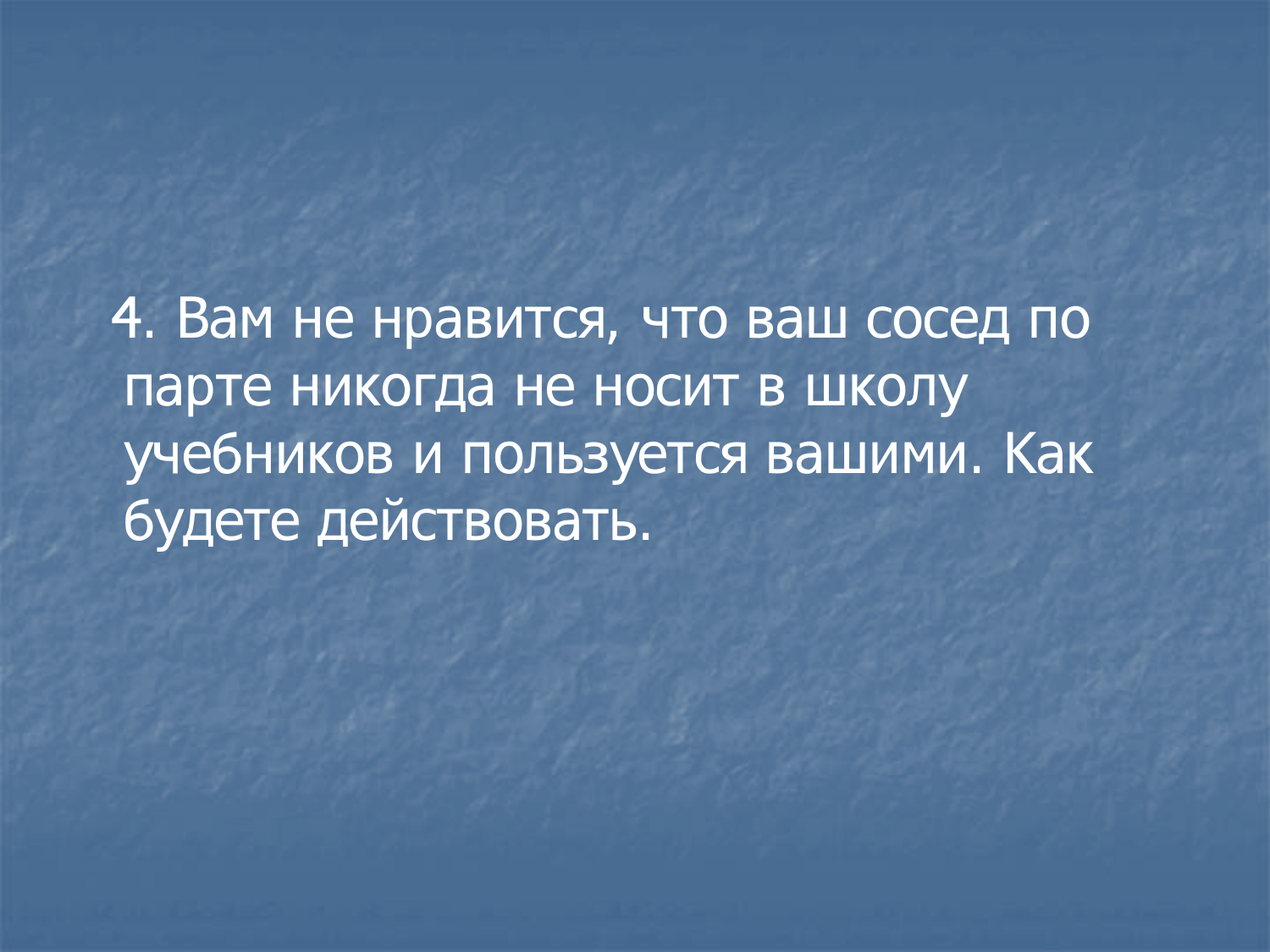

4. Вам не нравится, что ваш сосед по парте никогда не носит в школу учебников и пользуется вашими. Как будете действовать.